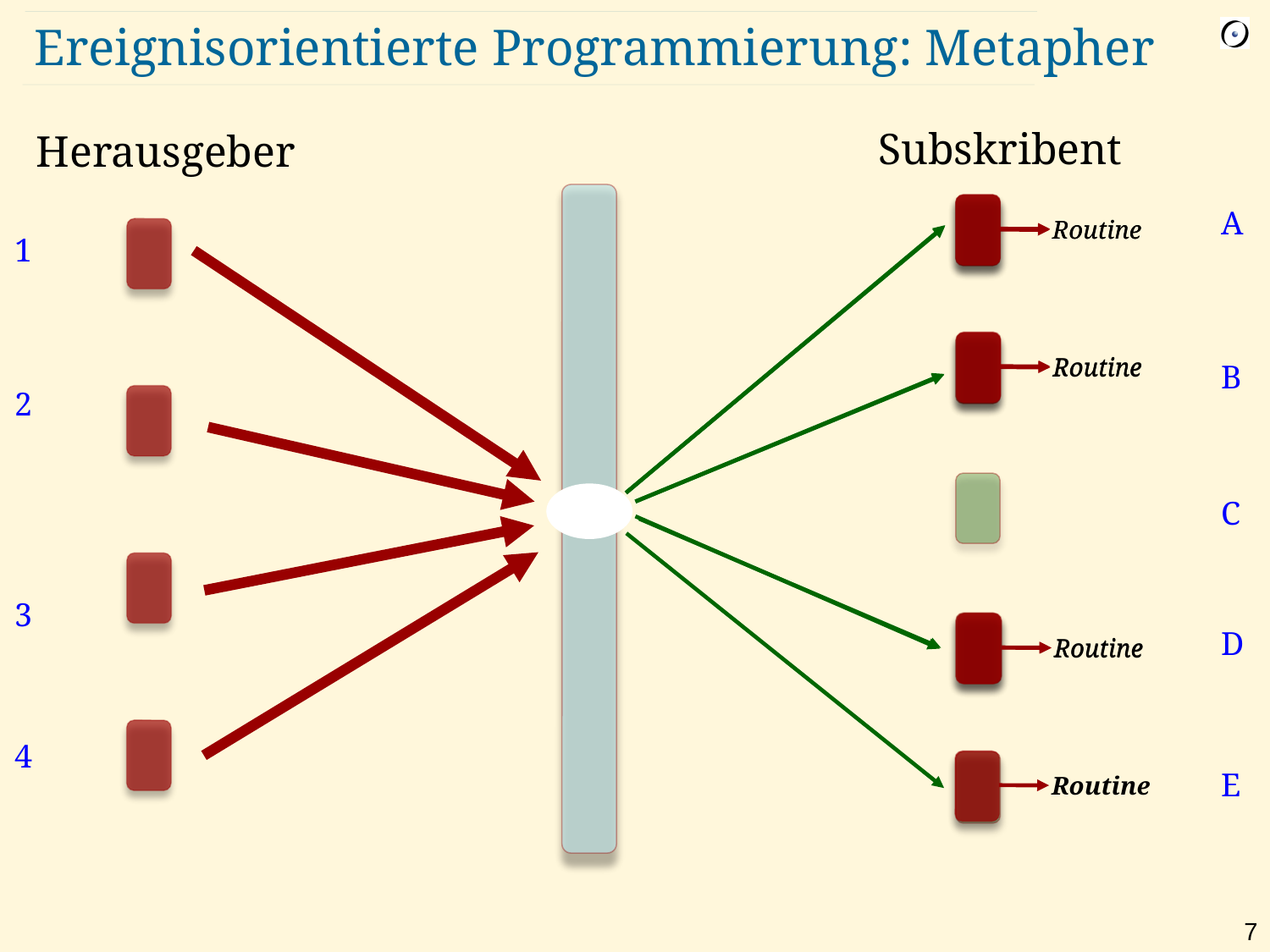

# Ereignisorientierte Programmierung: Metapher
Subskribent
Herausgeber

A
Routine
Routine

1

Routine
Routine
B

2

C

3

D
Routine
Routine

4

E
Routine